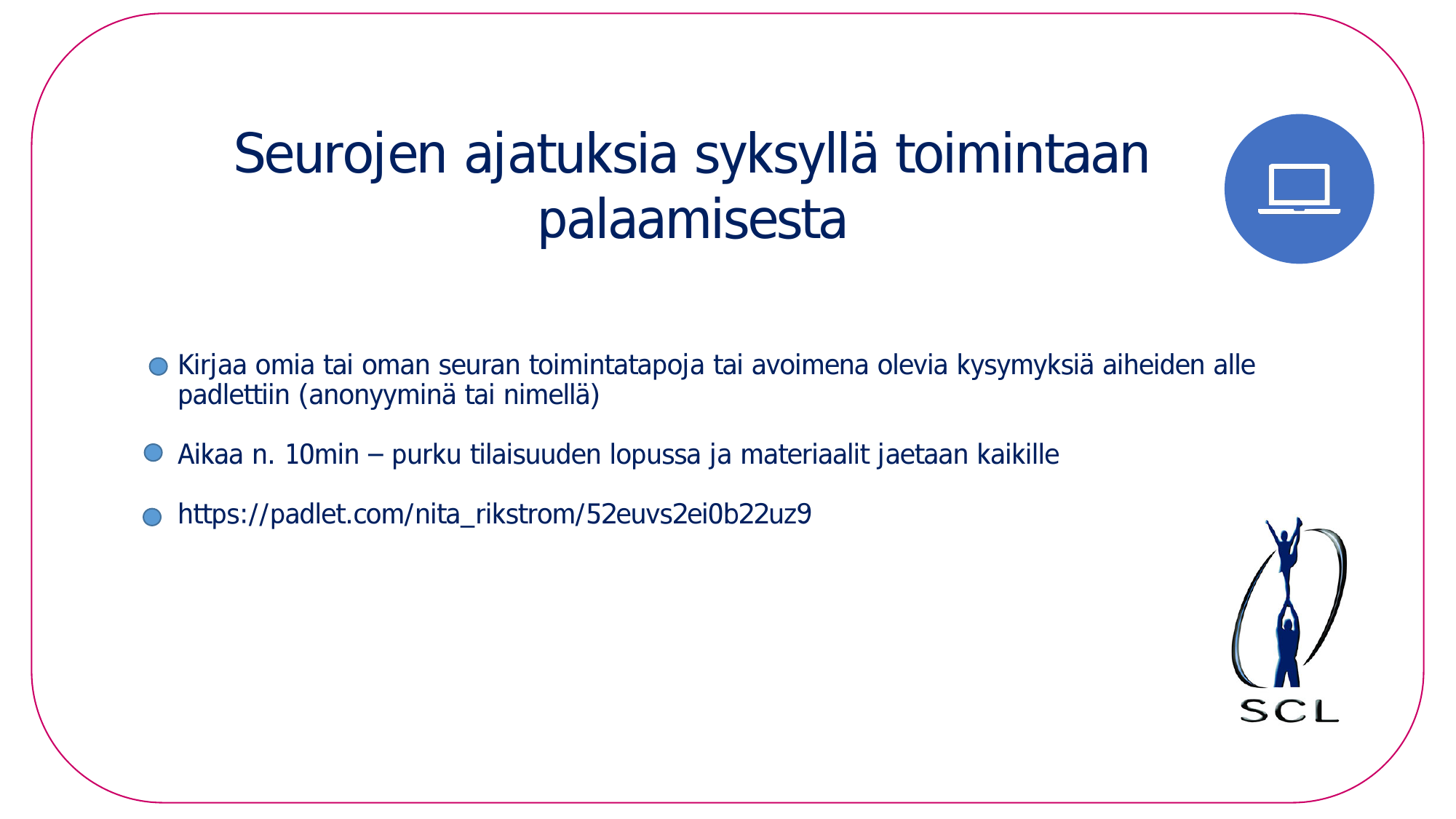

Seurojen ajatuksia syksyllä toimintaan palaamisesta

# Kirjaa omia tai oman seuran toimintatapoja tai avoimena olevia kysymyksiä aiheiden alle padlettiin (anonyyminä tai nimellä) Aikaa n. 10min – purku tilaisuuden lopussa ja materiaalit jaetaan kaikille https://padlet.com/nita_rikstrom/52euvs2ei0b22uz9